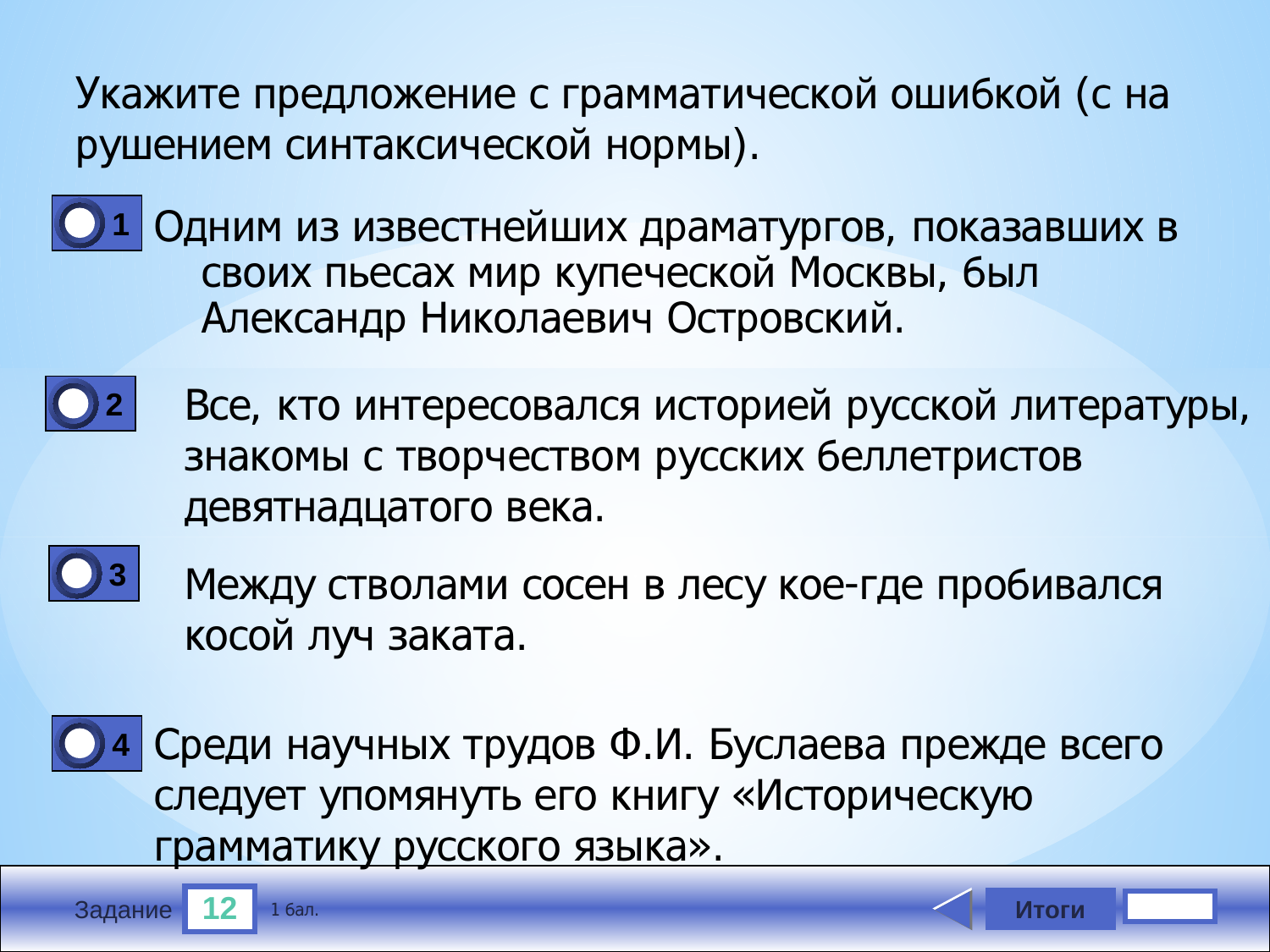

Укажите предложение с грамматической ошибкой (с на­рушением синтаксической нормы).
1
0

Одним из известнейших драматургов, показавших в своих пьесах мир купеческой Москвы, был Александр Никола­евич Островский.
Все, кто интересовался историей русской литературы, знако­мы с творчеством русских беллетристов девятнадцатого века.
2
0

3
0

Между стволами сосен в лесу кое-где пробивался косой луч заката.
Среди научных трудов Ф.И. Буслаева прежде всего следует упо­мянуть его книгу «Историческую грамматику русского языка».
4
0

12

Итоги

1 бал.
Задание